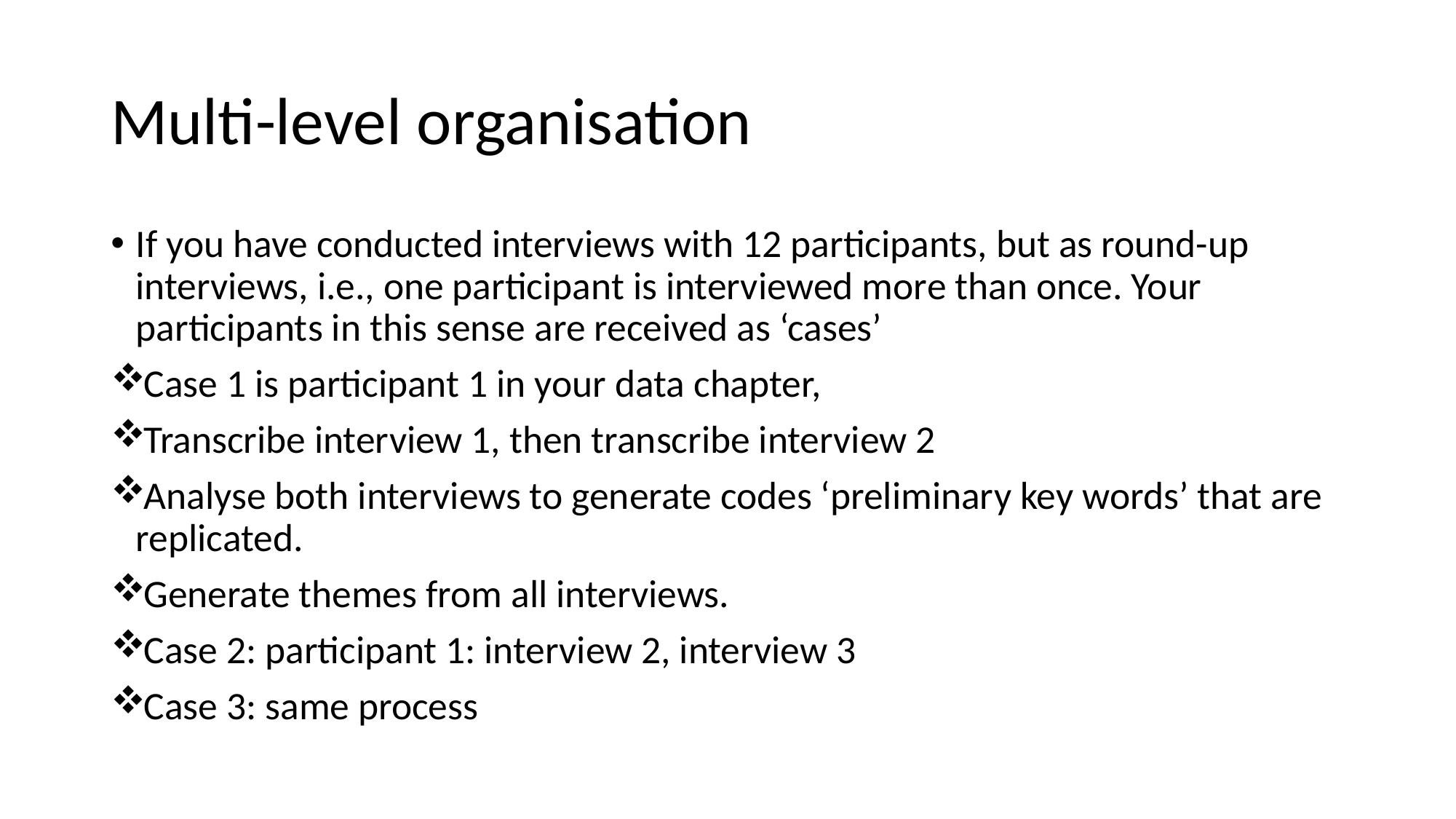

# Multi-level organisation
If you have conducted interviews with 12 participants, but as round-up interviews, i.e., one participant is interviewed more than once. Your participants in this sense are received as ‘cases’
Case 1 is participant 1 in your data chapter,
Transcribe interview 1, then transcribe interview 2
Analyse both interviews to generate codes ‘preliminary key words’ that are replicated.
Generate themes from all interviews.
Case 2: participant 1: interview 2, interview 3
Case 3: same process